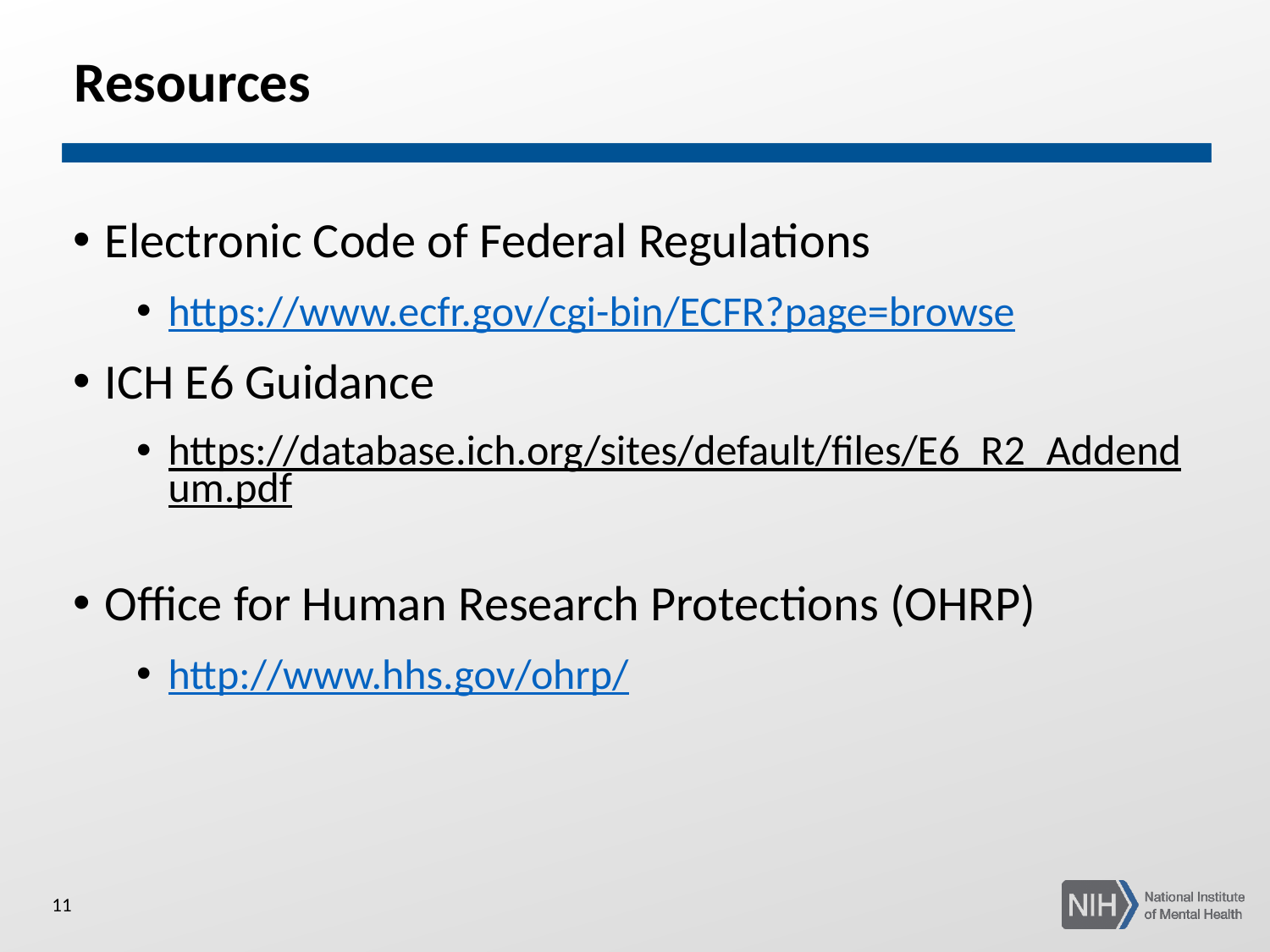

# Resources
Electronic Code of Federal Regulations
https://www.ecfr.gov/cgi-bin/ECFR?page=browse
ICH E6 Guidance
https://database.ich.org/sites/default/files/E6_R2_Addendum.pdf
Office for Human Research Protections (OHRP)
http://www.hhs.gov/ohrp/

11